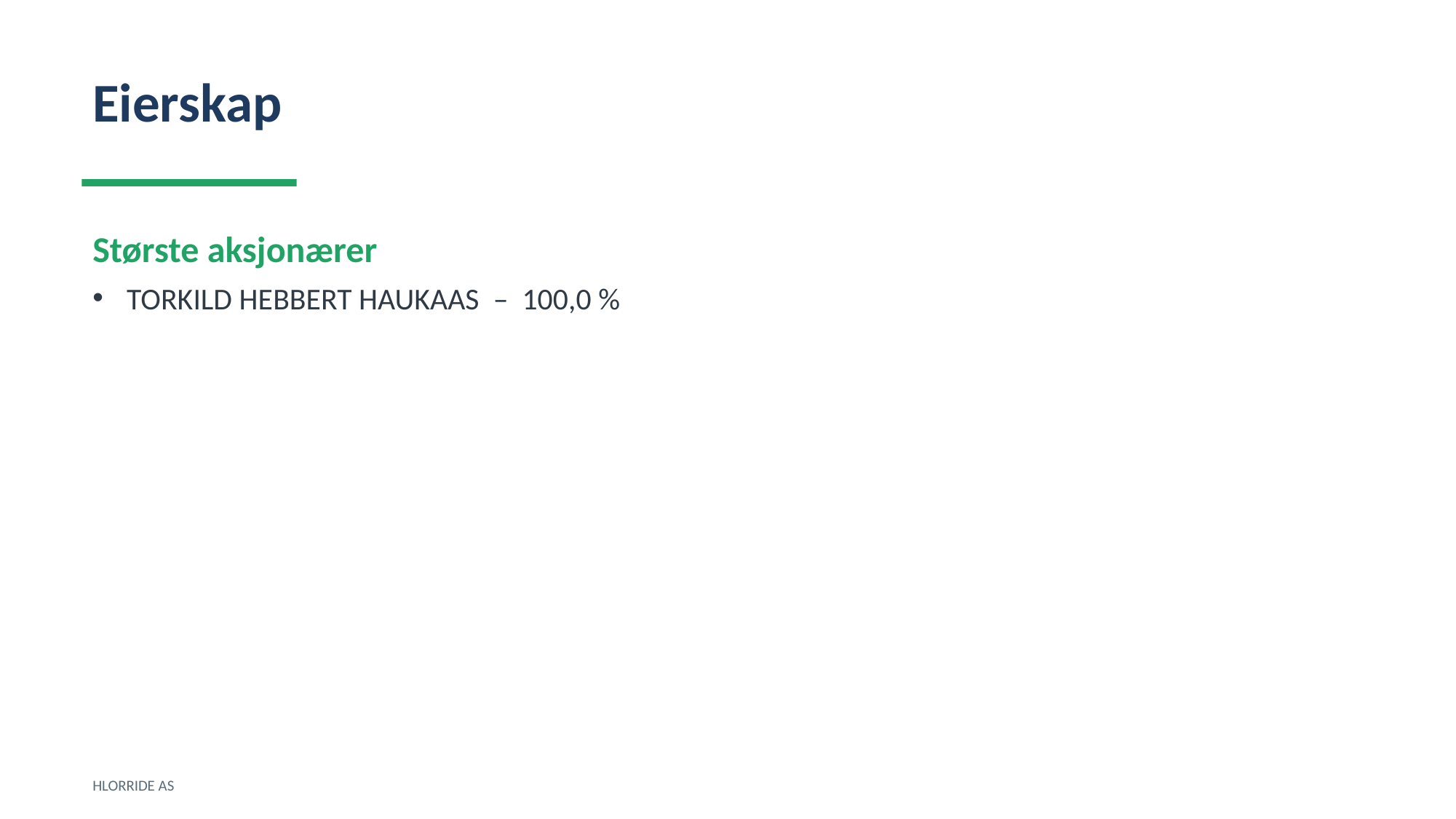

Eierskap

Største aksjonærer
TORKILD HEBBERT HAUKAAS  –  100,0 %
HLORRIDE AS